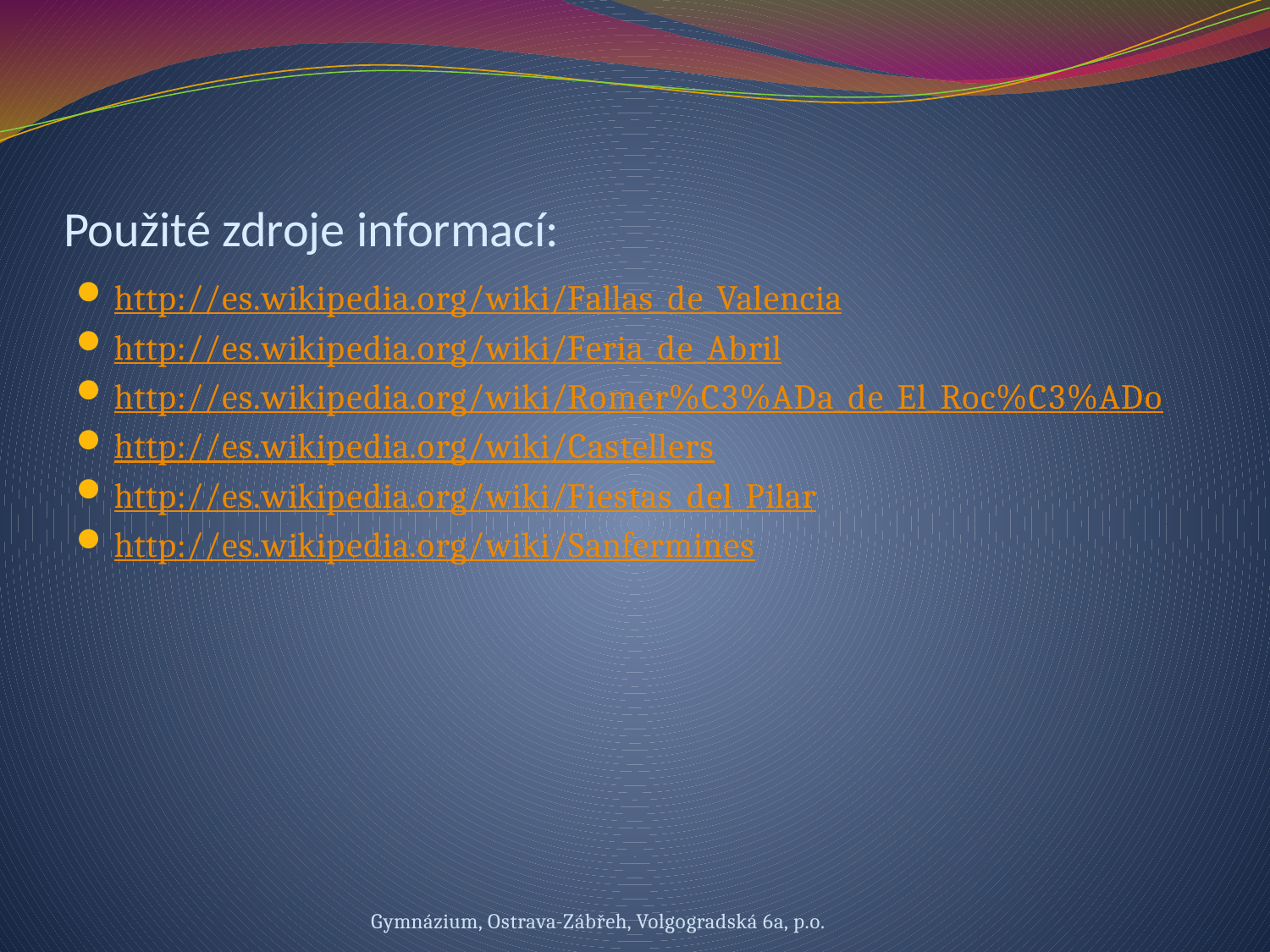

# Použité zdroje informací:
http://es.wikipedia.org/wiki/Fallas_de_Valencia
http://es.wikipedia.org/wiki/Feria_de_Abril
http://es.wikipedia.org/wiki/Romer%C3%ADa_de_El_Roc%C3%ADo
http://es.wikipedia.org/wiki/Castellers
http://es.wikipedia.org/wiki/Fiestas_del_Pilar
http://es.wikipedia.org/wiki/Sanfermines

Gymnázium, Ostrava-Zábřeh, Volgogradská 6a, p.o.